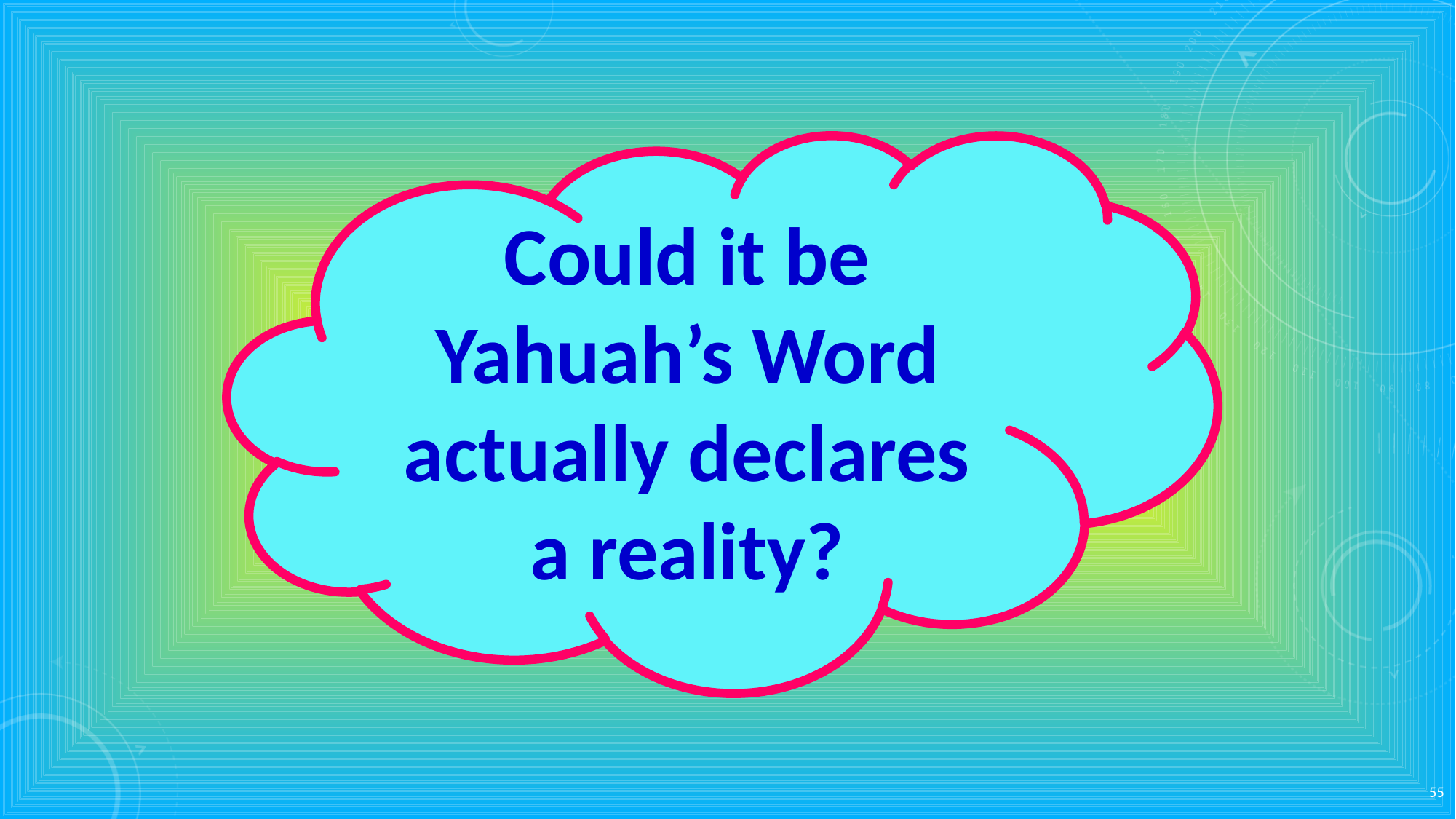

Could it be Yahuah’s Word actually declares a reality?
55